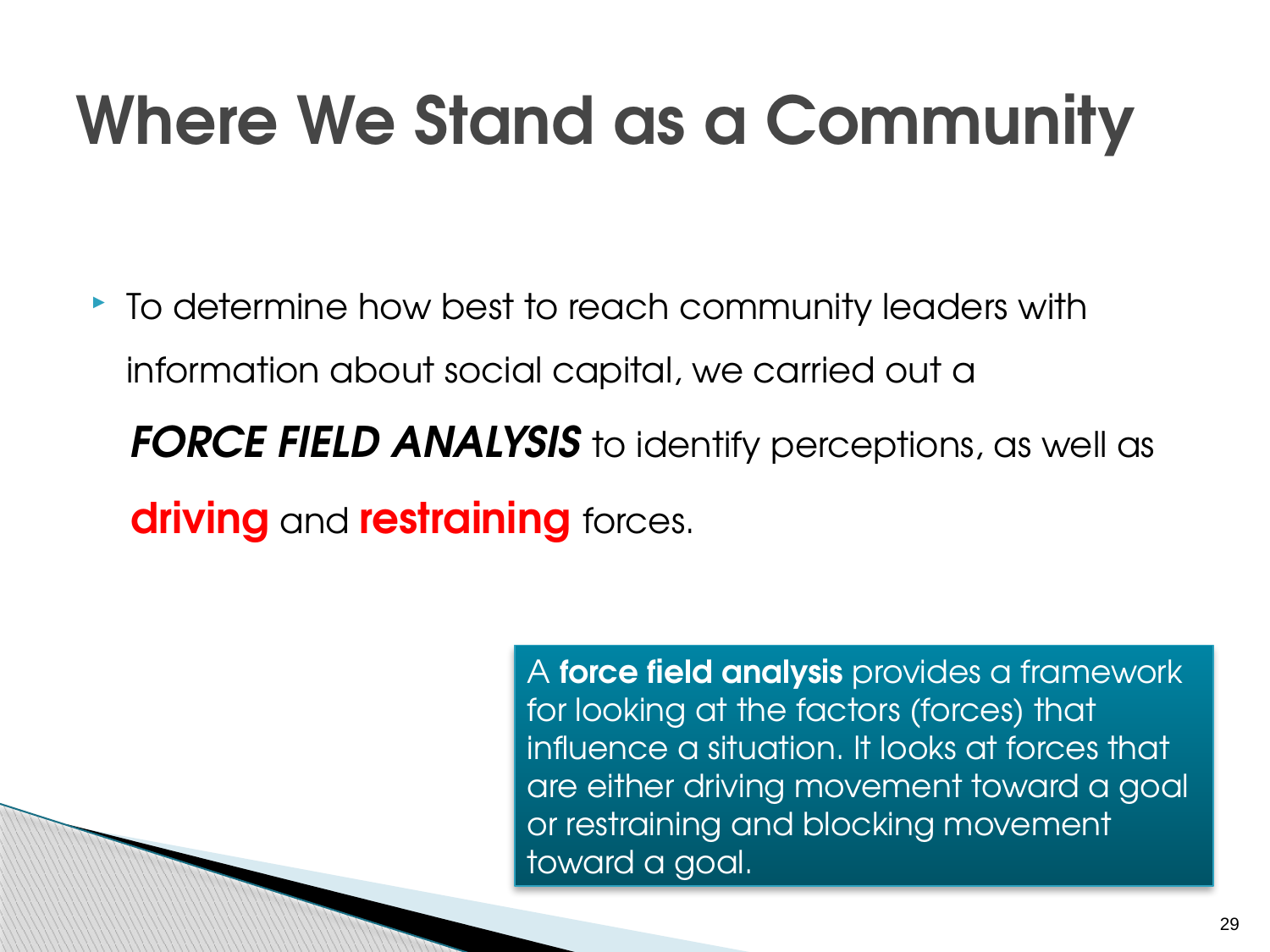

# Where We Stand as a Community

To determine how best to reach community leaders with information about social capital, we carried out a
    FORCE FIELD ANALYSIS to identify perceptions, as well as
    driving and restraining forces.

A force field analysis provides a framework for looking at the factors (forces) that influence a situation. It looks at forces that are either driving movement toward a goal or restraining and blocking movement toward a goal.
29